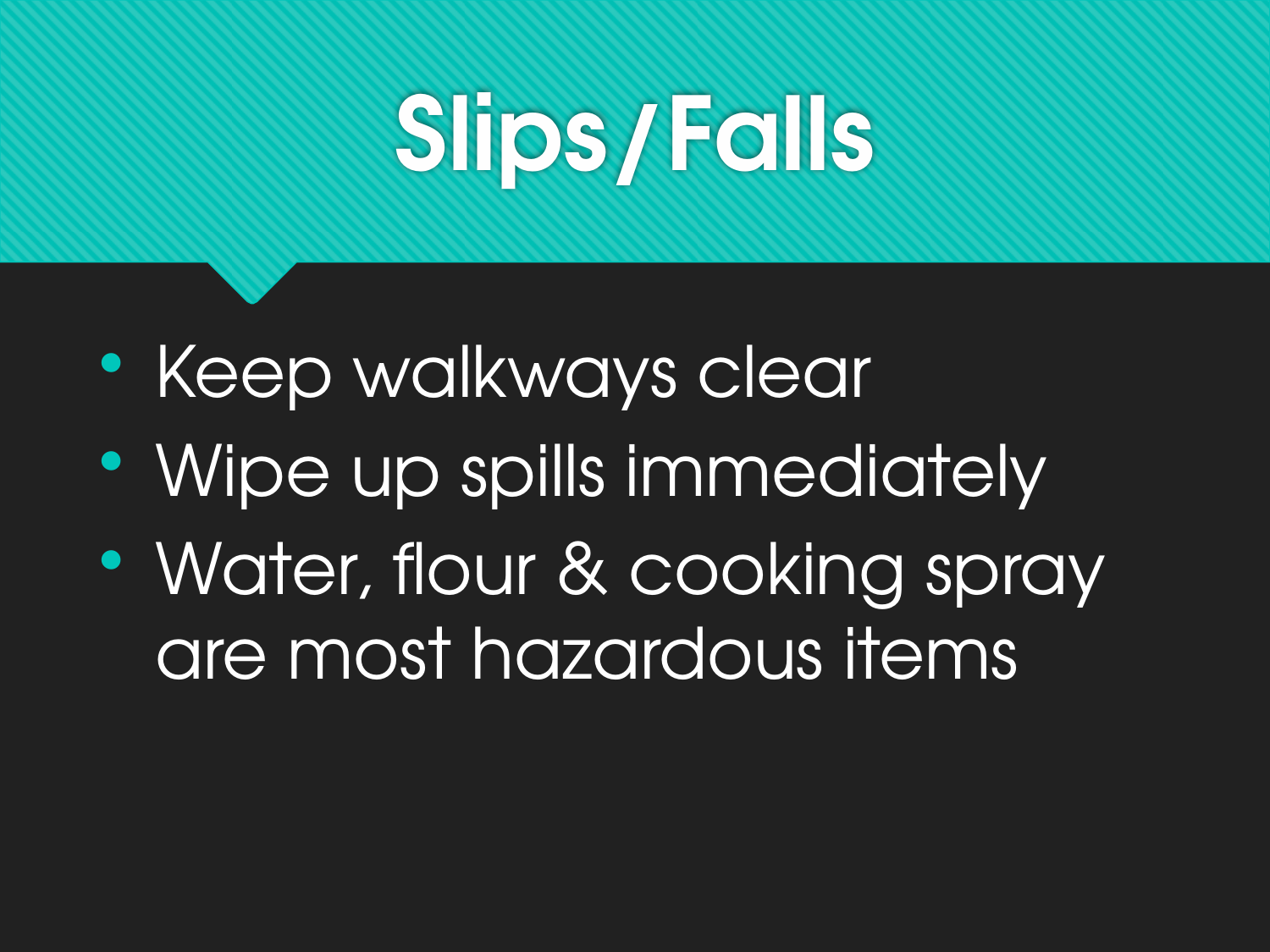

# Slips/Falls

Keep walkways clear
Wipe up spills immediately
Water, flour & cooking spray are most hazardous items